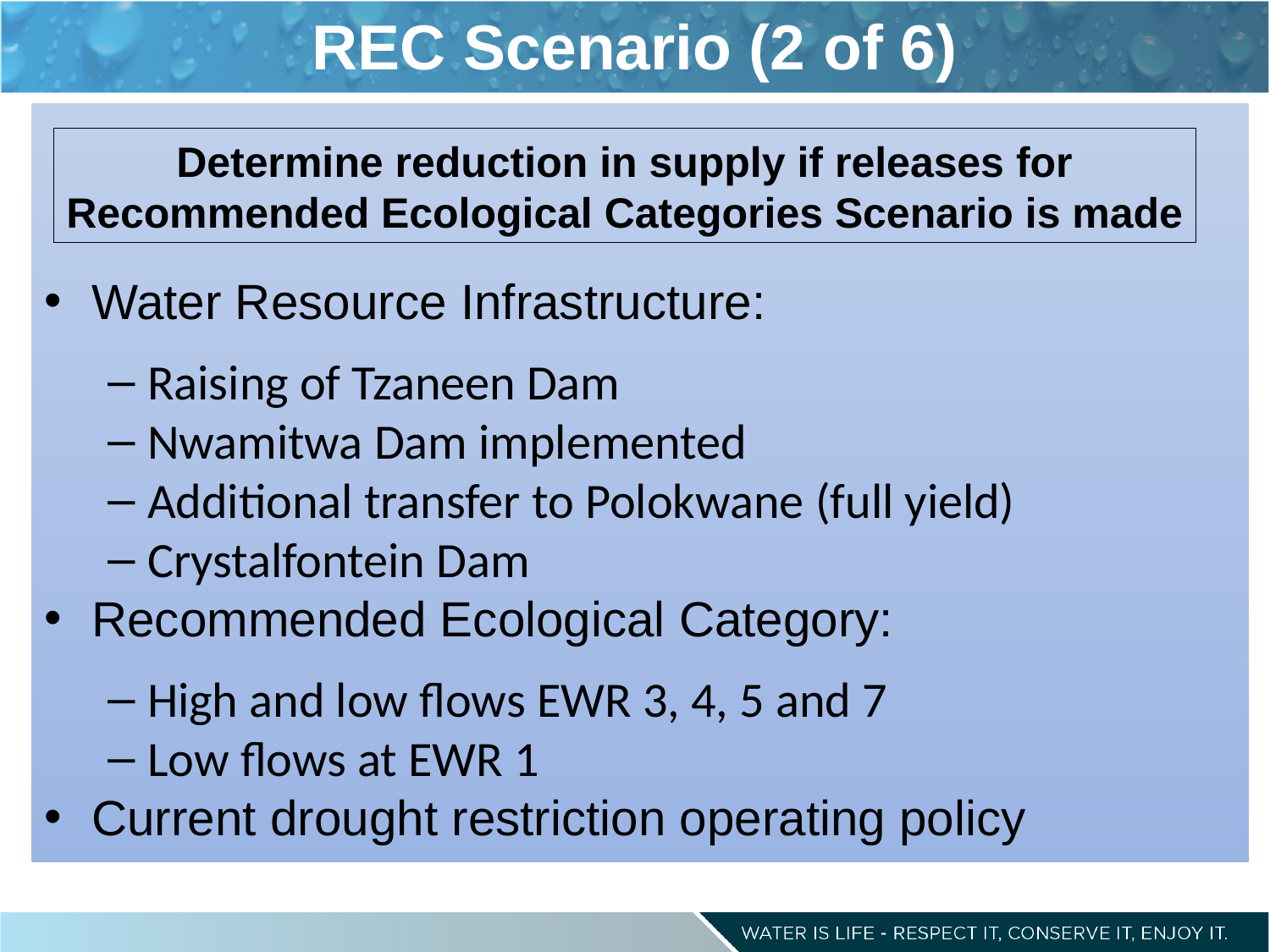

# REC Scenario (2 of 6)

Water Resource Infrastructure:
Raising of Tzaneen Dam
Nwamitwa Dam implemented
Additional transfer to Polokwane (full yield)
Crystalfontein Dam
Recommended Ecological Category:
High and low flows EWR 3, 4, 5 and 7
Low flows at EWR 1
Current drought restriction operating policy
Determine reduction in supply if releases for Recommended Ecological Categories Scenario is made